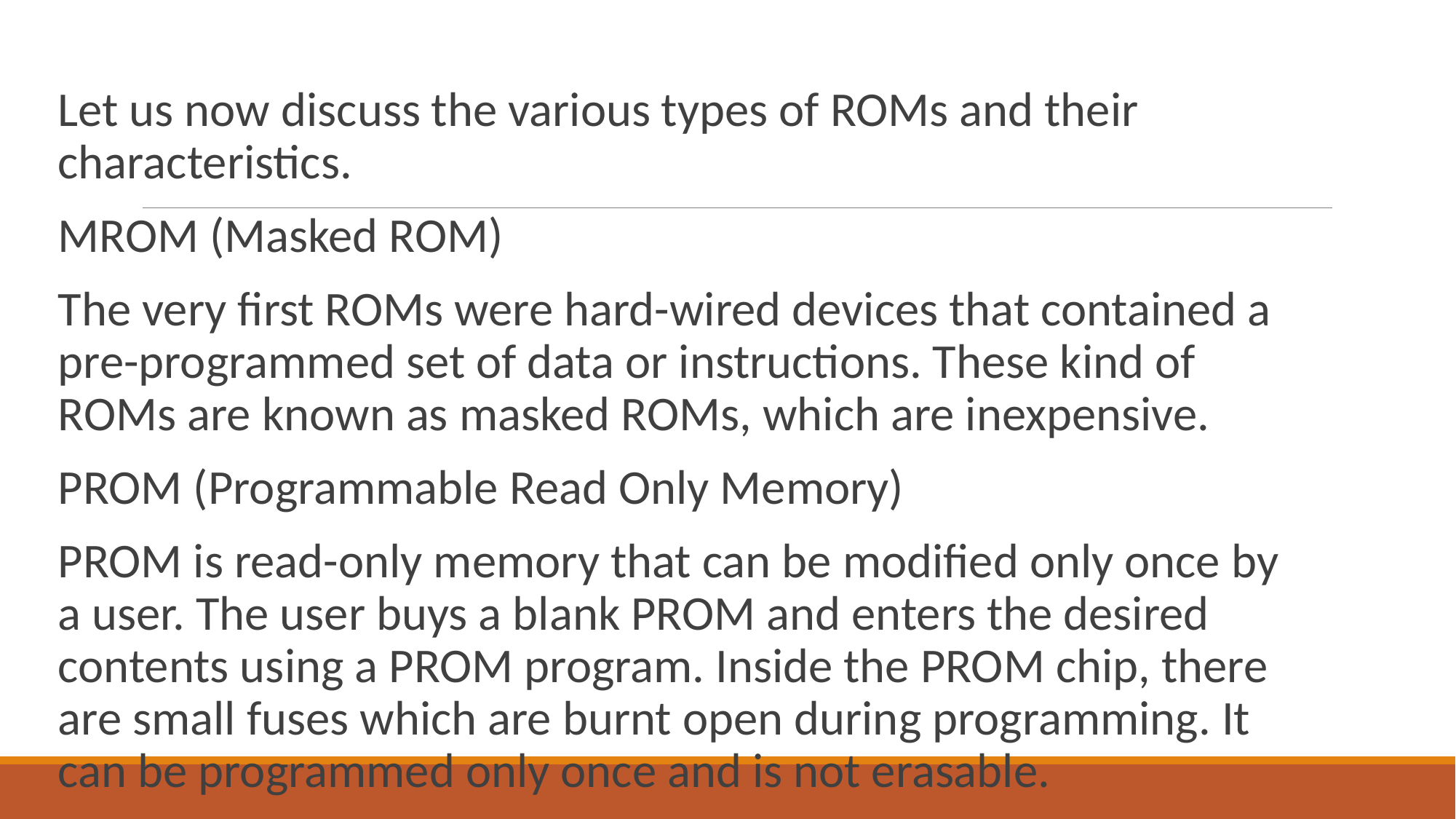

Let us now discuss the various types of ROMs and their characteristics.
MROM (Masked ROM)
The very first ROMs were hard-wired devices that contained a pre-programmed set of data or instructions. These kind of ROMs are known as masked ROMs, which are inexpensive.
PROM (Programmable Read Only Memory)
PROM is read-only memory that can be modified only once by a user. The user buys a blank PROM and enters the desired contents using a PROM program. Inside the PROM chip, there are small fuses which are burnt open during programming. It can be programmed only once and is not erasable.